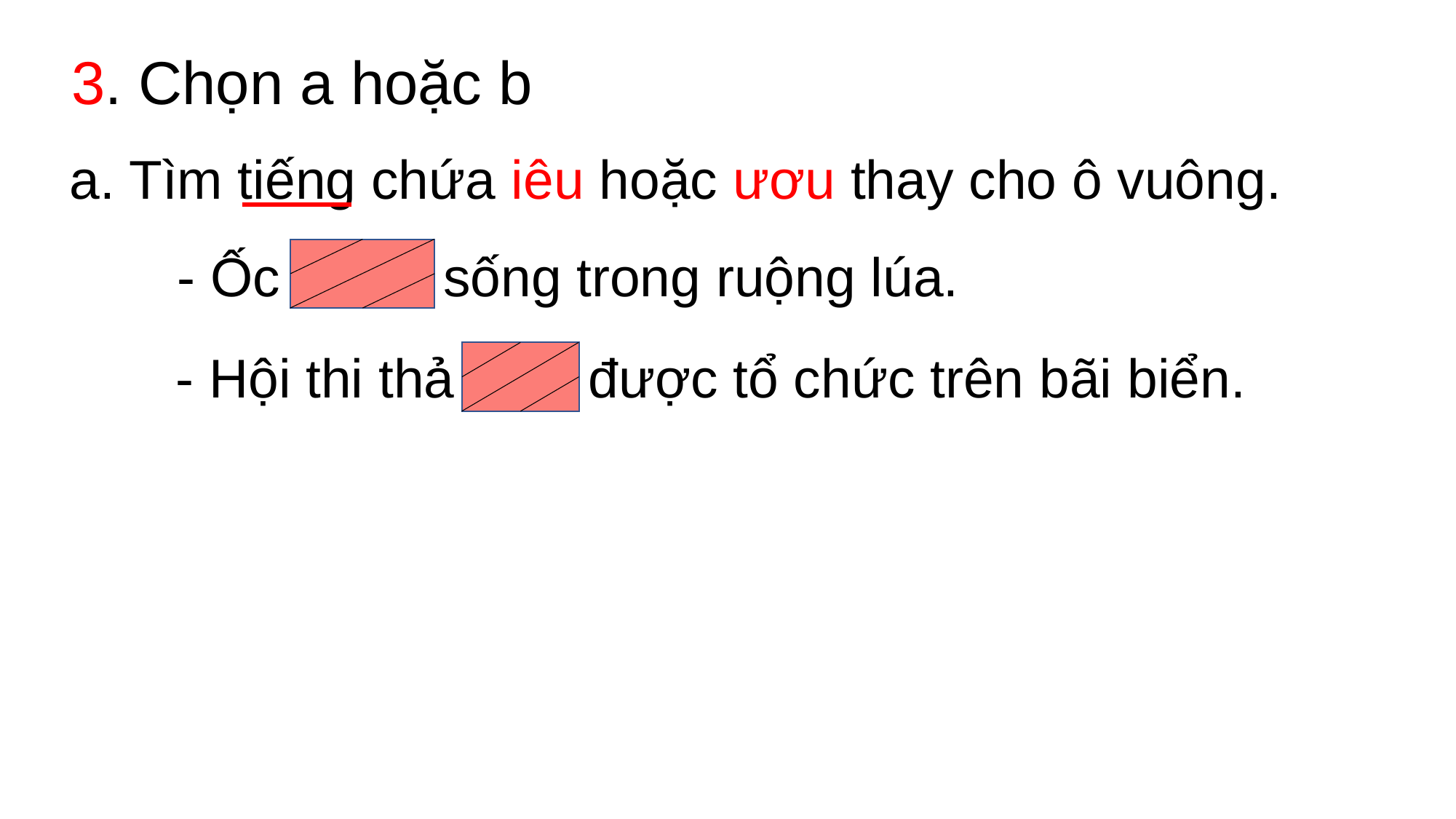

3. Chọn a hoặc b
a. Tìm tiếng chứa iêu hoặc ươu thay cho ô vuông.

- Ốc bươu sống trong ruộng lúa.

- Hội thi thả diều được tổ chức trên bãi biển.